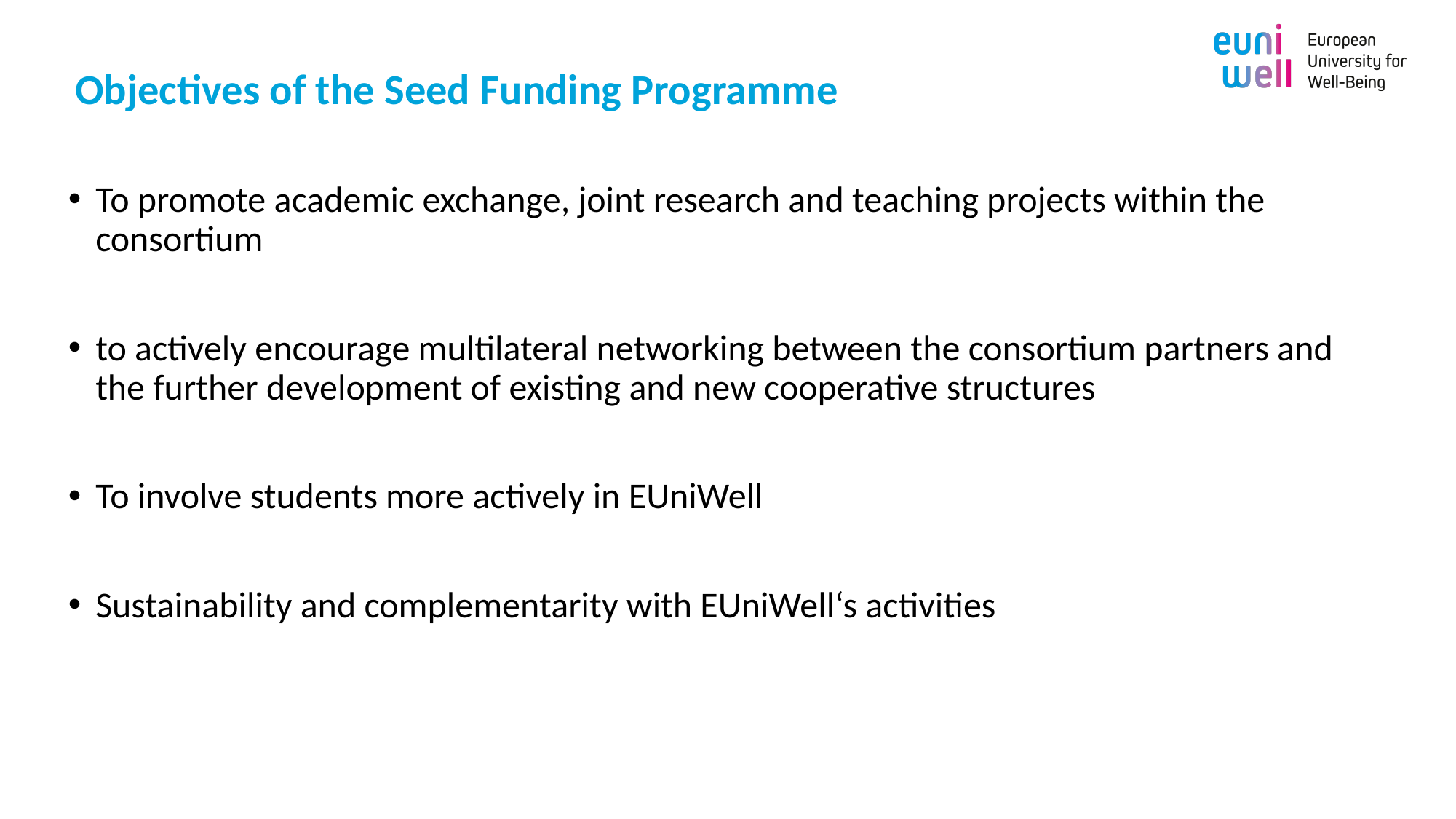

# Objectives of the Seed Funding Programme
To promote academic exchange, joint research and teaching projects within the consortium

to actively encourage multilateral networking between the consortium partners and the further development of existing and new cooperative structures

To involve students more actively in EUniWell

Sustainability and complementarity with EUniWell‘s activities